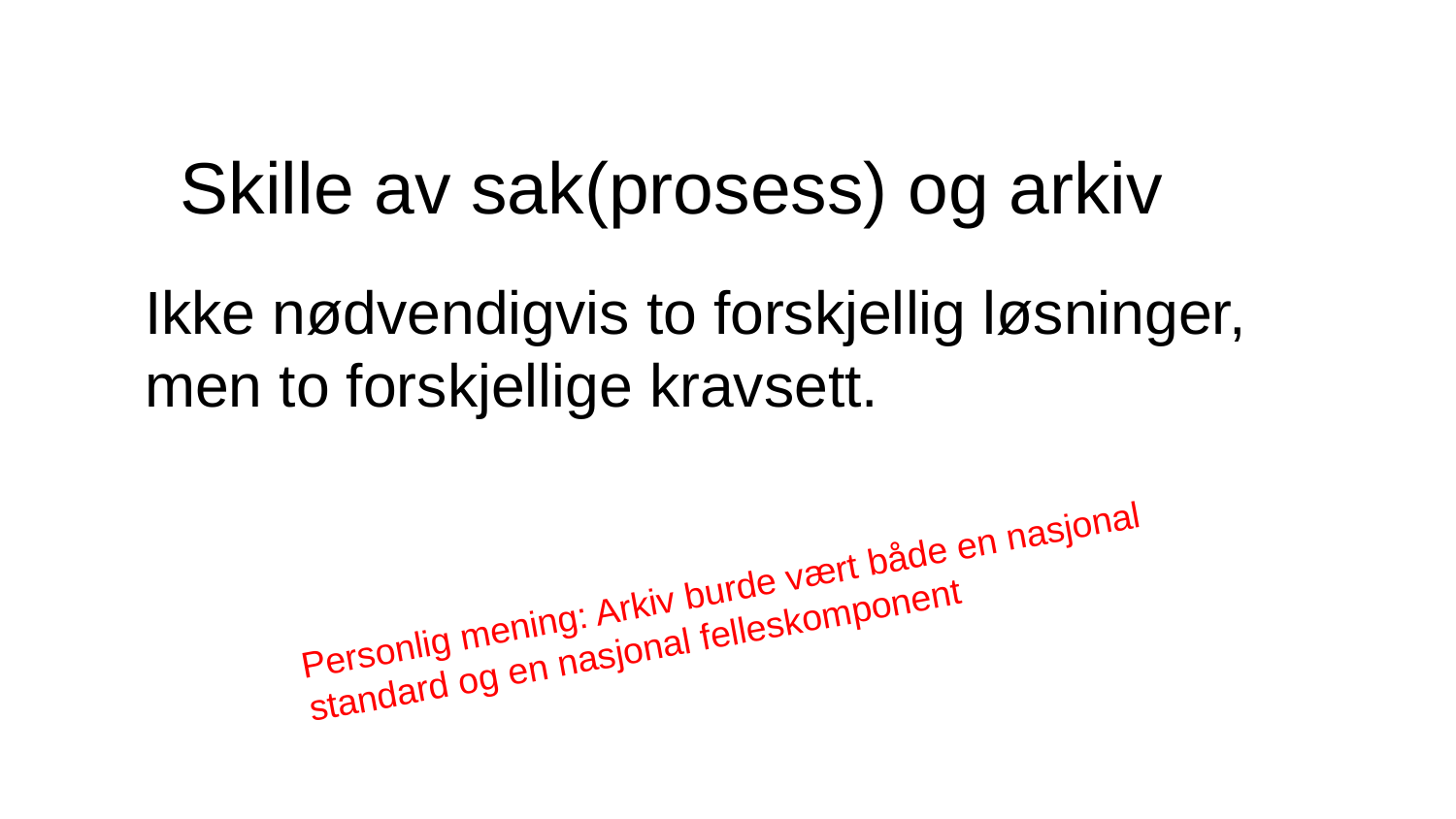

Skille av sak(prosess) og arkiv
Ikke nødvendigvis to forskjellig løsninger, men to forskjellige kravsett.

Personlig mening: Arkiv burde vært både en nasjonal standard og en nasjonal felleskomponent